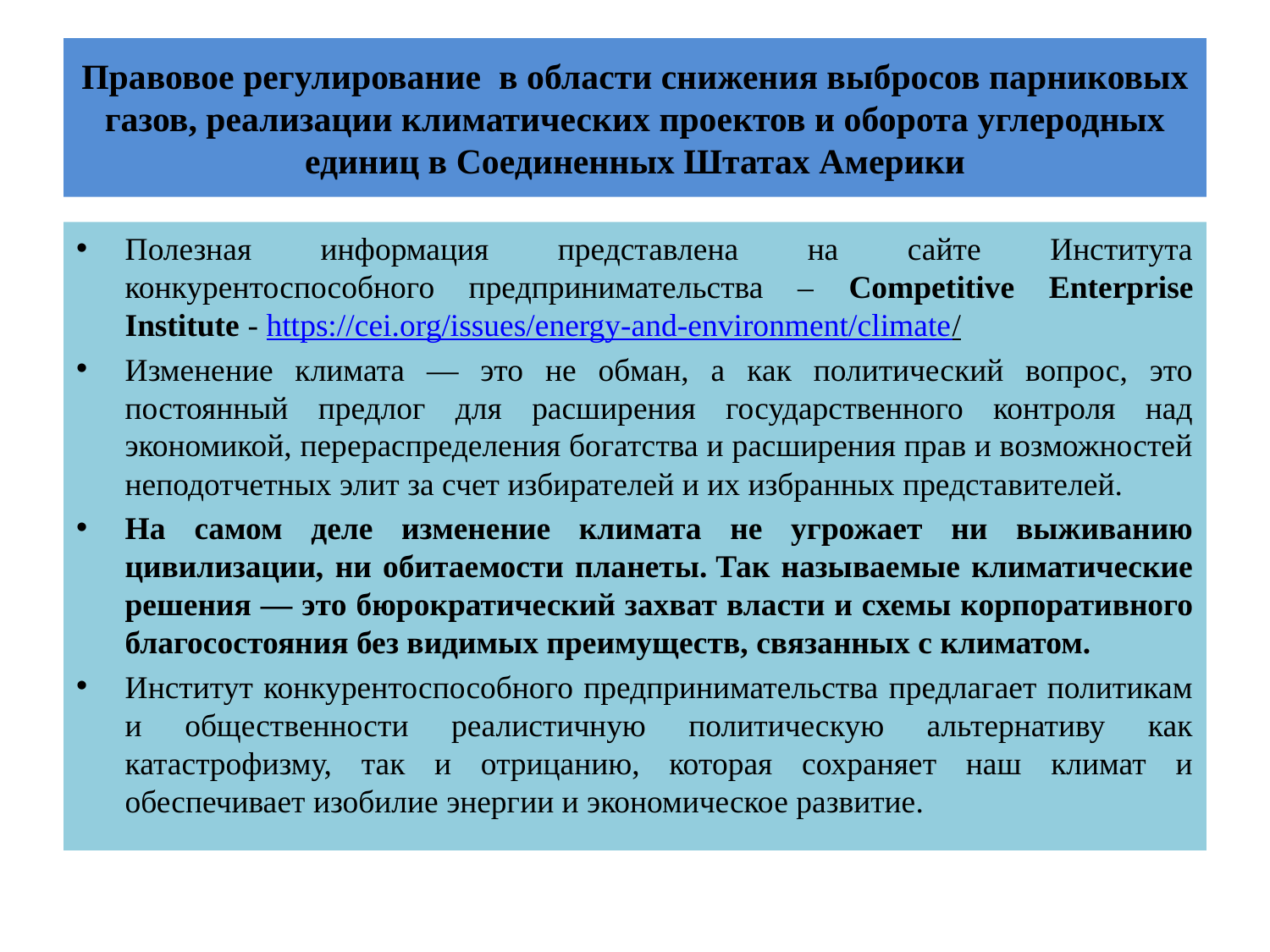

# Правовое регулирование  в области снижения выбросов парниковых газов, реализации климатических проектов и оборота углеродных единиц в Соединенных Штатах Америки
Полезная информация представлена на сайте Института конкурентоспособного предпринимательства – Competitive Enterprise Institute - https://cei.org/issues/energy-and-environment/climate/
Изменение климата — это не обман, а как политический вопрос, это постоянный предлог для расширения государственного контроля над экономикой, перераспределения богатства и расширения прав и возможностей неподотчетных элит за счет избирателей и их избранных представителей.
На самом деле изменение климата не угрожает ни выживанию цивилизации, ни обитаемости планеты. Так называемые климатические решения — это бюрократический захват власти и схемы корпоративного благосостояния без видимых преимуществ, связанных с климатом.
Институт конкурентоспособного предпринимательства предлагает политикам и общественности реалистичную политическую альтернативу как катастрофизму, так и отрицанию, которая сохраняет наш климат и обеспечивает изобилие энергии и экономическое развитие.